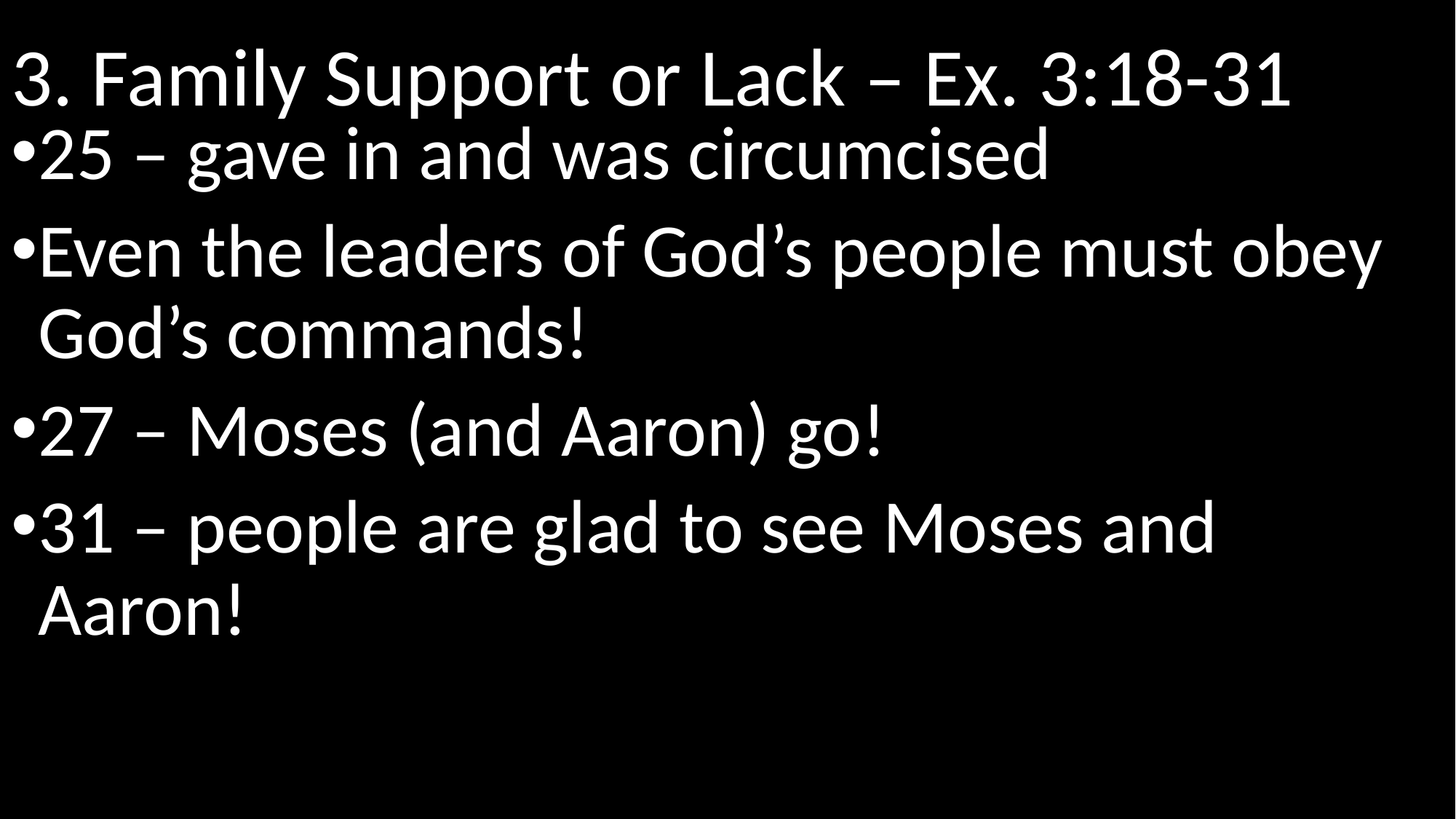

# 3. Family Support or Lack – Ex. 3:18-31
25 – gave in and was circumcised
Even the leaders of God’s people must obey God’s commands!
27 – Moses (and Aaron) go!
31 – people are glad to see Moses and Aaron!